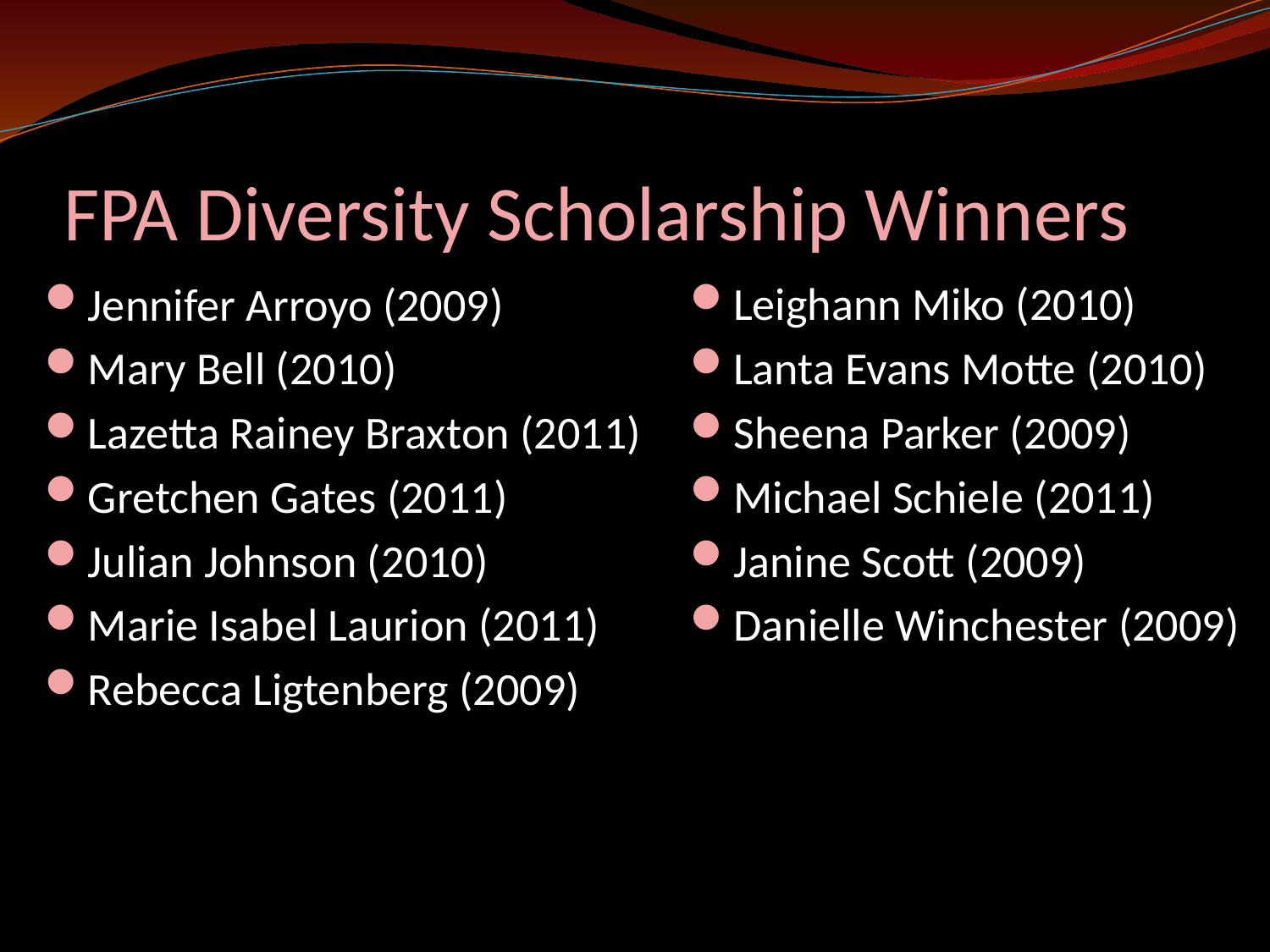

# FPA Diversity Scholarship Winners
Jennifer Arroyo (2009)
Mary Bell (2010)
Lazetta Rainey Braxton (2011)
Gretchen Gates (2011)
Julian Johnson (2010)
Marie Isabel Laurion (2011)
Rebecca Ligtenberg (2009)

Leighann Miko (2010)
Lanta Evans Motte (2010)
Sheena Parker (2009)
Michael Schiele (2011)
Janine Scott (2009)
Danielle Winchester (2009)